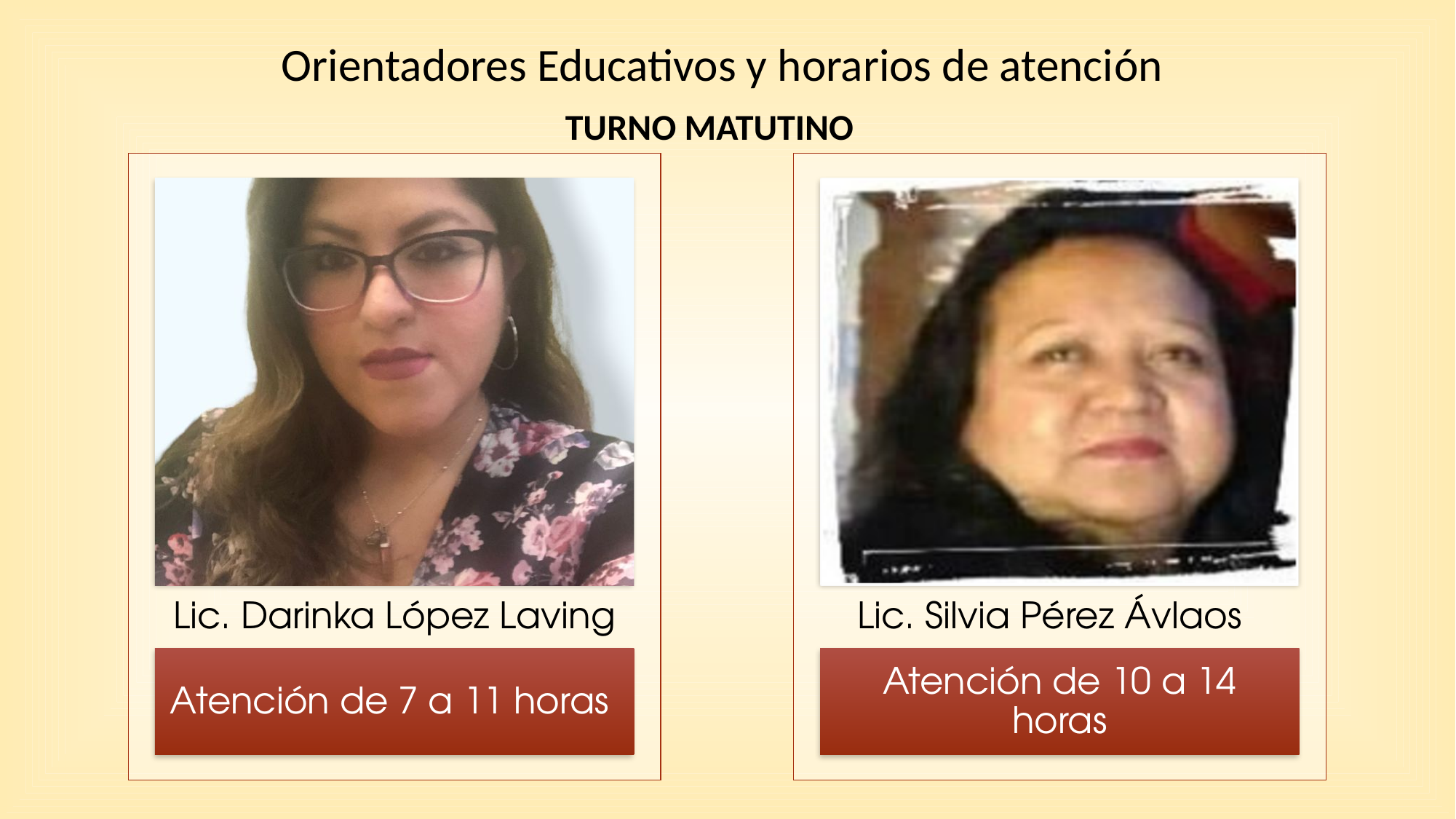

# Orientadores Educativos y horarios de atención
TURNO MATUTINO
Atención de 7 a 11 horas
Lic. Darinka López Laving
Atención de 10 a 14 horas
Lic. Silvia Pérez Ávlaos